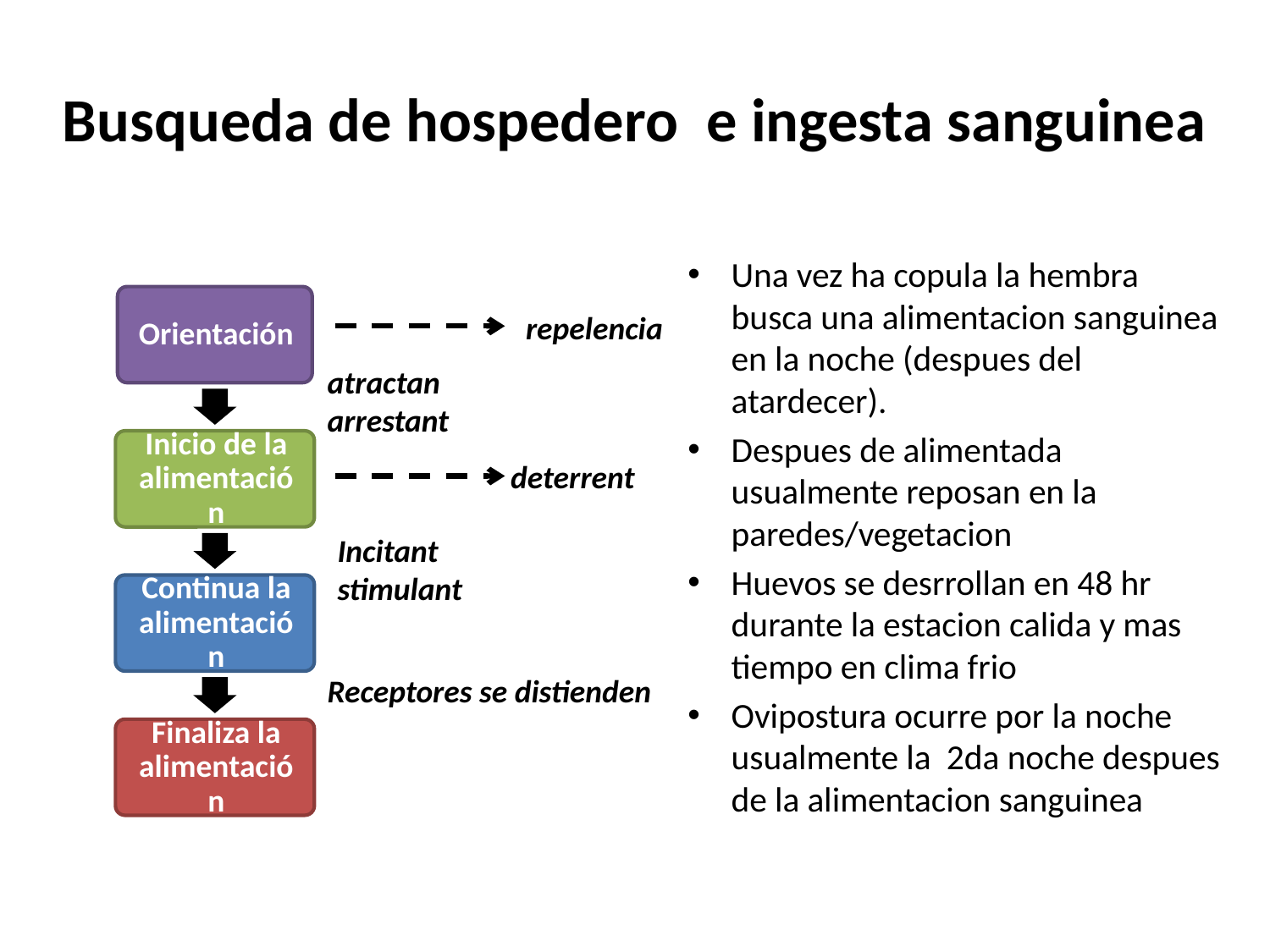

# Busqueda de hospedero  e ingesta sanguinea
Una vez ha copula la hembra busca una alimentacion sanguinea en la noche (despues del atardecer).
Despues de alimentada usualmente reposan en la paredes/vegetacion
Huevos se desrrollan en 48 hr durante la estacion calida y mas tiempo en clima frio
Ovipostura ocurre por la noche usualmente la  2da noche despues de la alimentacion sanguinea
Orientación

Inicio de la alimentación

Continua la alimentación

Finaliza la alimentación
repelencia
atractan arrestant
deterrent
Incitant stimulant
Receptores se distienden